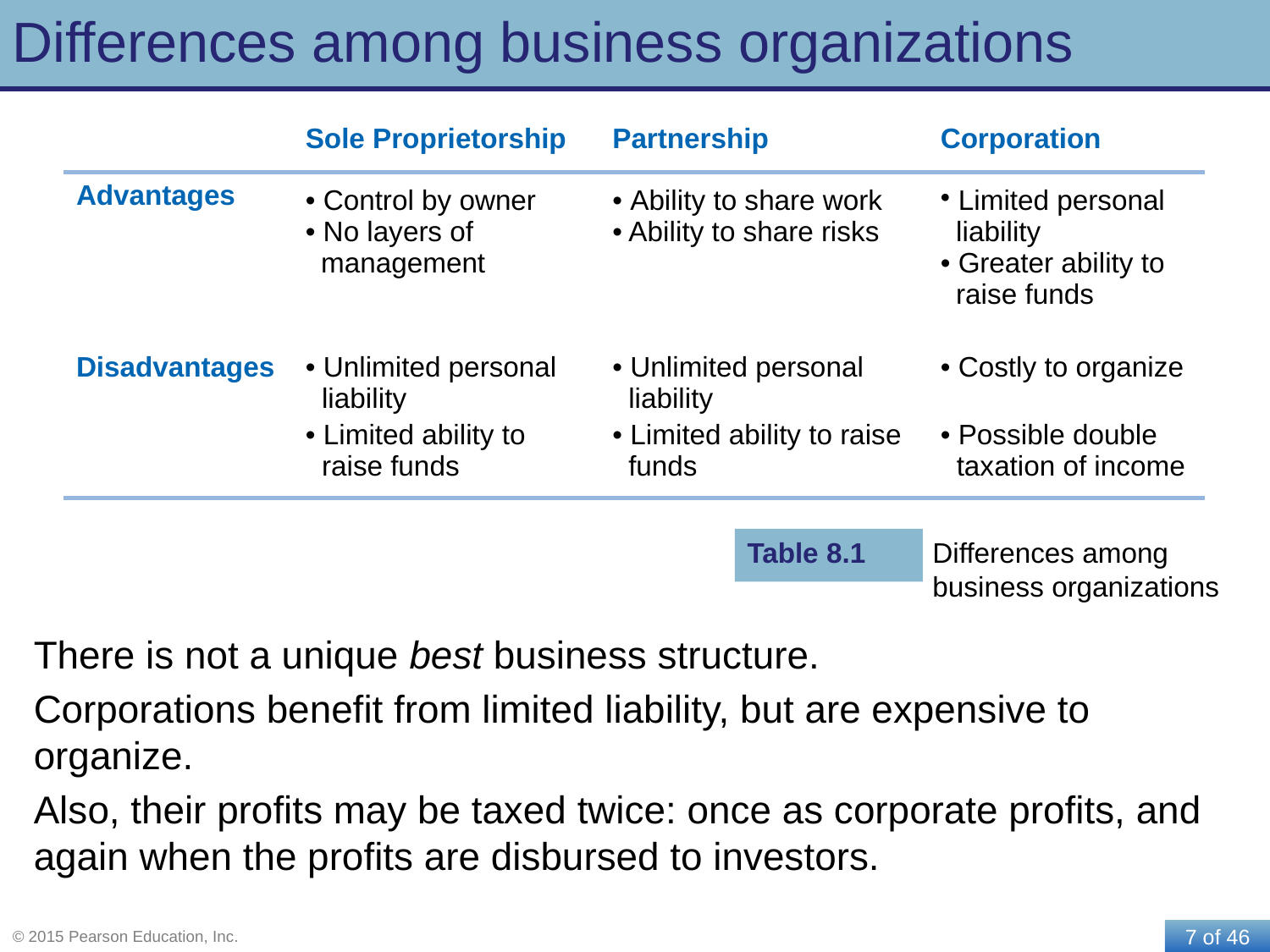

# Differences among business organizations
|  | Sole Proprietorship | Partnership | Corporation |
| --- | --- | --- | --- |
| Advantages | • Control by owner • No layers of management | • Ability to share work • Ability to share risks | Limited personal liability • Greater ability to raise funds |
|  |  |  |  |
| Disadvantages | • Unlimited personal liability | • Unlimited personal liability | • Costly to organize |
|  | • Limited ability to raise funds | • Limited ability to raise funds | • Possible double taxation of income |
Table 8.1
Differences among business organizations
There is not a unique best business structure.
Corporations benefit from limited liability, but are expensive to organize.
Also, their profits may be taxed twice: once as corporate profits, and again when the profits are disbursed to investors.